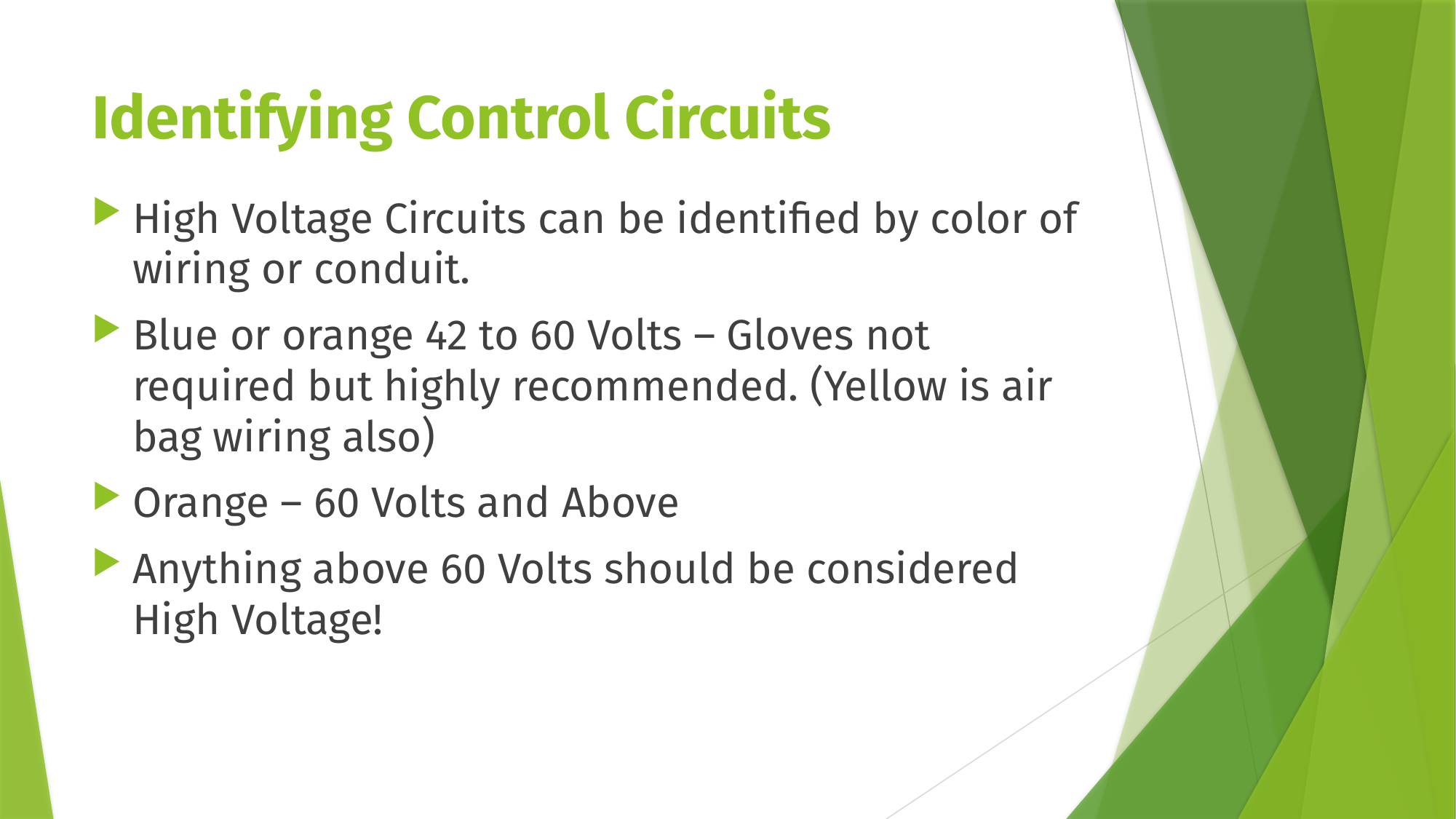

# Identifying Control Circuits
High Voltage Circuits can be identified by color of wiring or conduit.
Blue or orange 42 to 60 Volts – Gloves not required but highly recommended. (Yellow is air bag wiring also)
Orange – 60 Volts and Above
Anything above 60 Volts should be considered High Voltage!